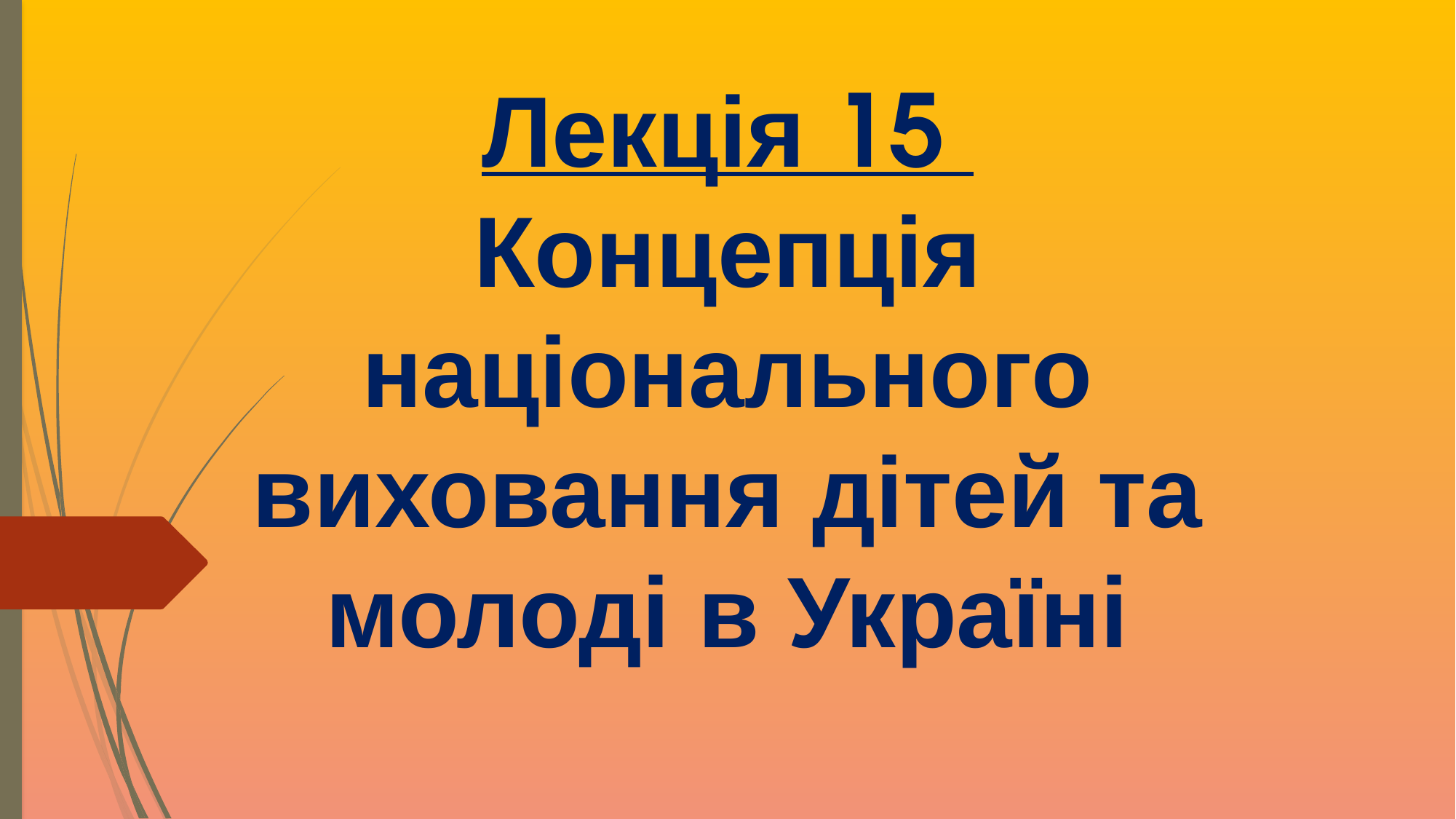

# Лекція 15 Концепція національного виховання дітей та молоді в Україні